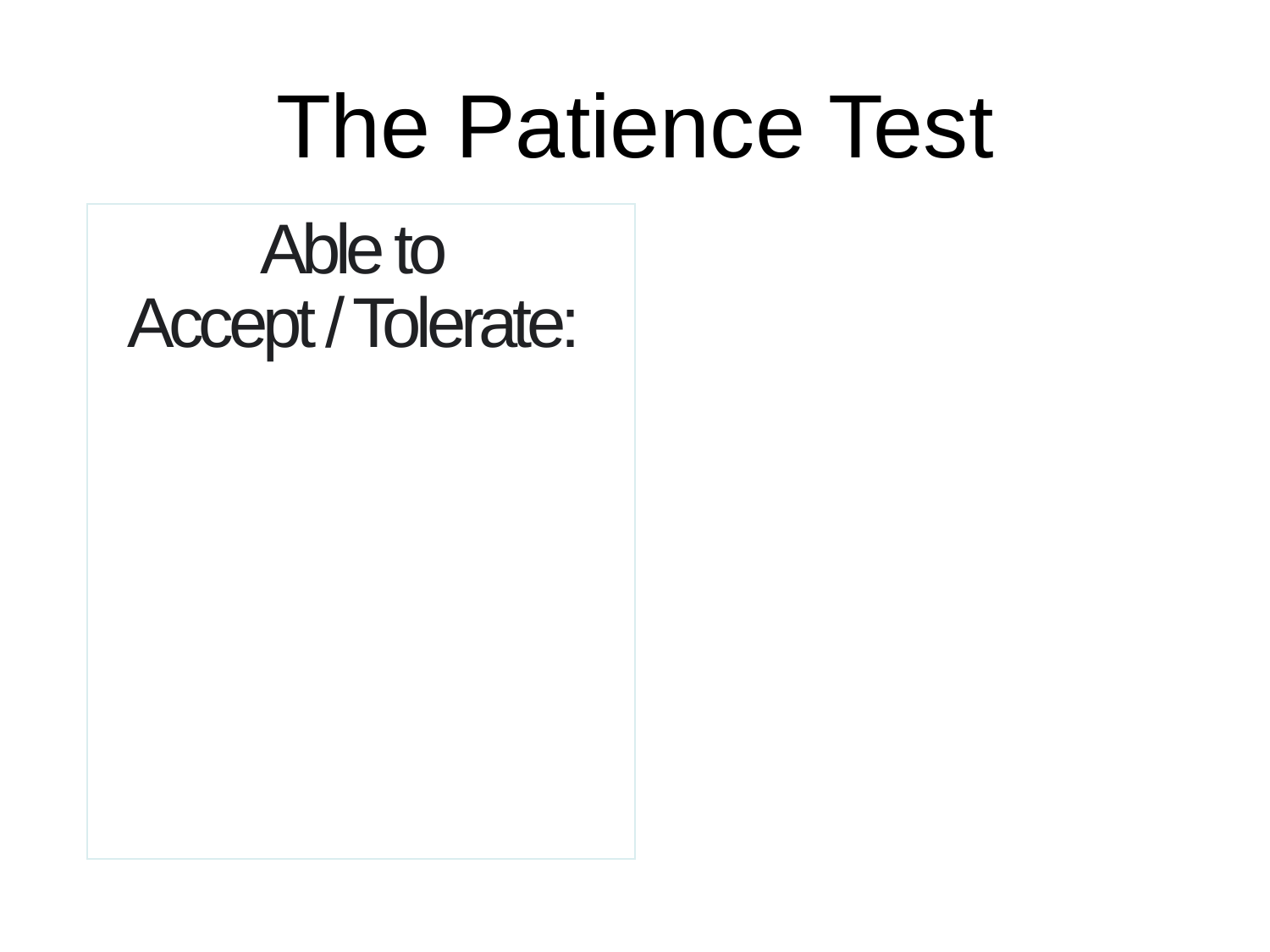

The Patience Test

Able to
Accept / Tolerate:
Delays
Problems
Suffering
Without becoming
Annoyed or Anxious.